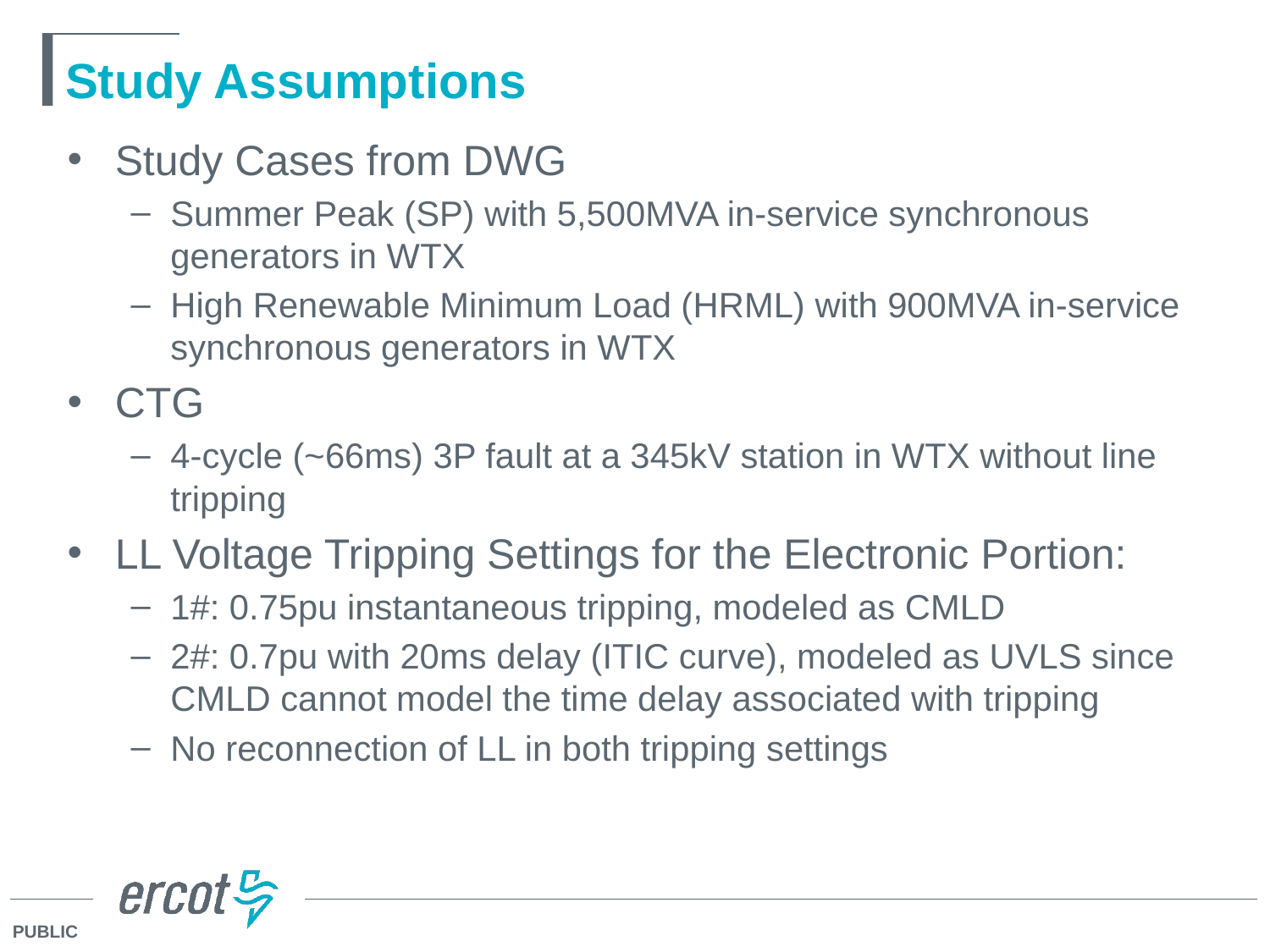

# Study Assumptions
Study Cases from DWG
Summer Peak (SP) with 5,500MVA in-service synchronous generators in WTX
High Renewable Minimum Load (HRML) with 900MVA in-service synchronous generators in WTX
CTG
4-cycle (~66ms) 3P fault at a 345kV station in WTX without line tripping
LL Voltage Tripping Settings for the Electronic Portion:
1#: 0.75pu instantaneous tripping, modeled as CMLD
2#: 0.7pu with 20ms delay (ITIC curve), modeled as UVLS since CMLD cannot model the time delay associated with tripping
No reconnection of LL in both tripping settings